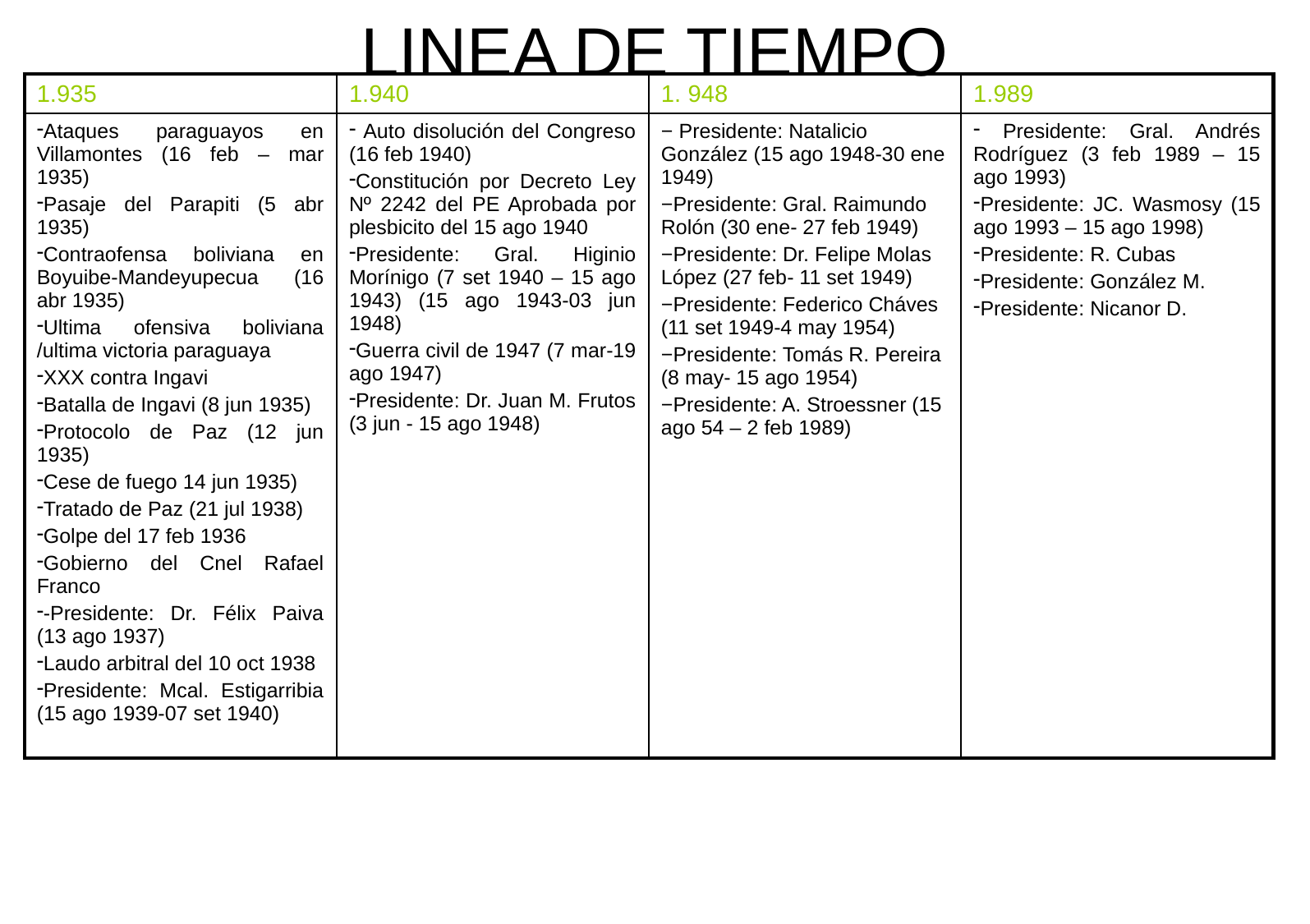

# LINEA DE TIEMPO
| 1.935 | 1.940 | 1. 948 | 1.989 |
| --- | --- | --- | --- |
| Ataques paraguayos en Villamontes (16 feb – mar 1935) Pasaje del Parapiti (5 abr 1935) Contraofensa boliviana en Boyuibe-Mandeyupecua (16 abr 1935) Ultima ofensiva boliviana /ultima victoria paraguaya XXX contra Ingavi Batalla de Ingavi (8 jun 1935) Protocolo de Paz (12 jun 1935) Cese de fuego 14 jun 1935) Tratado de Paz (21 jul 1938) Golpe del 17 feb 1936 Gobierno del Cnel Rafael Franco -Presidente: Dr. Félix Paiva (13 ago 1937) Laudo arbitral del 10 oct 1938 Presidente: Mcal. Estigarribia (15 ago 1939-07 set 1940) | Auto disolución del Congreso (16 feb 1940) Constitución por Decreto Ley Nº 2242 del PE Aprobada por plesbicito del 15 ago 1940 Presidente: Gral. Higinio Morínigo (7 set 1940 – 15 ago 1943) (15 ago 1943-03 jun 1948) Guerra civil de 1947 (7 mar-19 ago 1947) Presidente: Dr. Juan M. Frutos (3 jun - 15 ago 1948) | Presidente: Natalicio González (15 ago 1948-30 ene 1949) Presidente: Gral. Raimundo Rolón (30 ene- 27 feb 1949) Presidente: Dr. Felipe Molas López (27 feb- 11 set 1949) Presidente: Federico Cháves (11 set 1949-4 may 1954) Presidente: Tomás R. Pereira (8 may- 15 ago 1954) Presidente: A. Stroessner (15 ago 54 – 2 feb 1989) | Presidente: Gral. Andrés Rodríguez (3 feb 1989 – 15 ago 1993) Presidente: JC. Wasmosy (15 ago 1993 – 15 ago 1998) Presidente: R. Cubas Presidente: González M. Presidente: Nicanor D. |